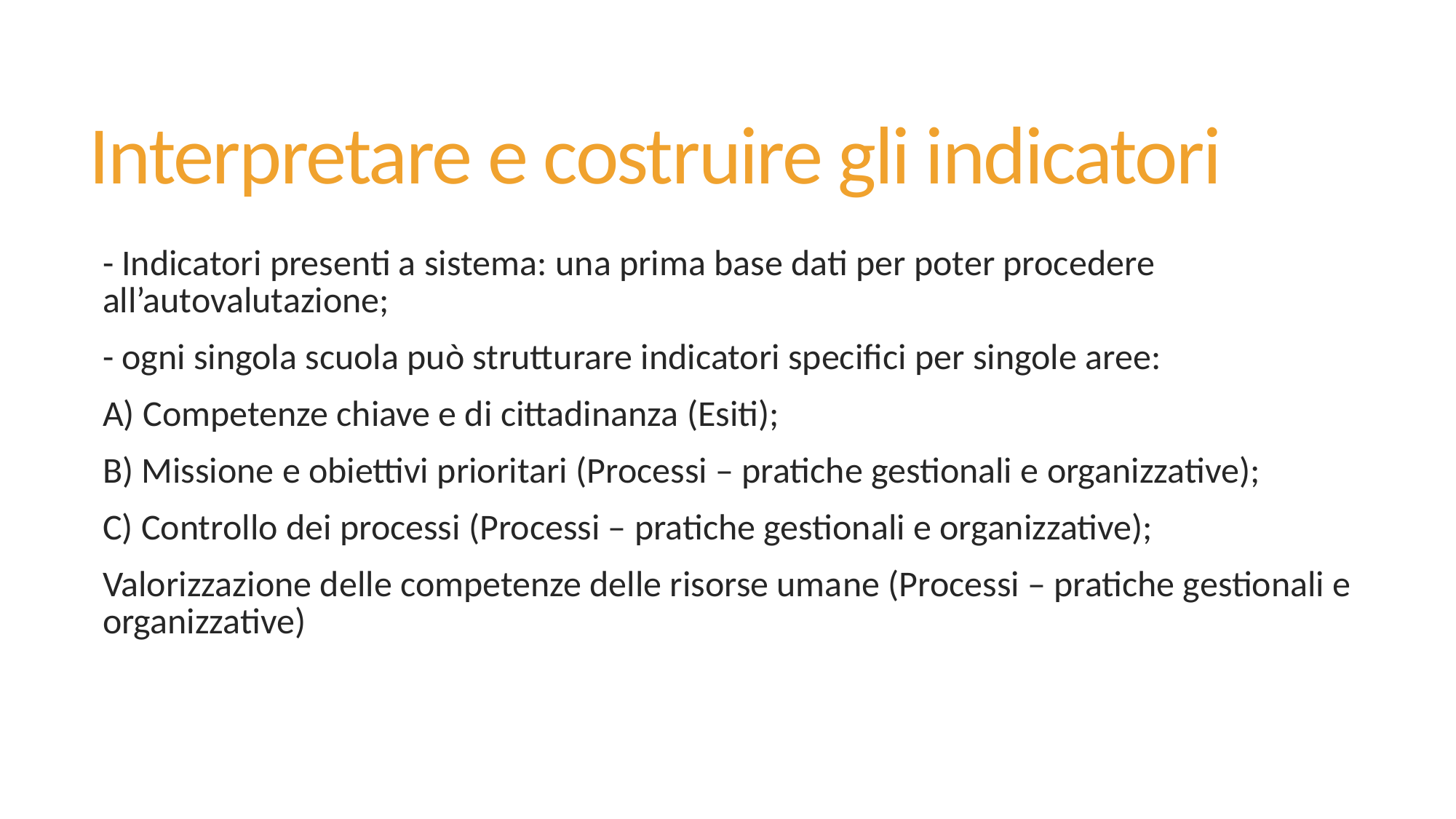

# Interpretare e costruire gli indicatori
- Indicatori presenti a sistema: una prima base dati per poter procedere all’autovalutazione;
- ogni singola scuola può strutturare indicatori specifici per singole aree:
A) Competenze chiave e di cittadinanza (Esiti);
B) Missione e obiettivi prioritari (Processi – pratiche gestionali e organizzative);
C) Controllo dei processi (Processi – pratiche gestionali e organizzative);
Valorizzazione delle competenze delle risorse umane (Processi – pratiche gestionali e organizzative)